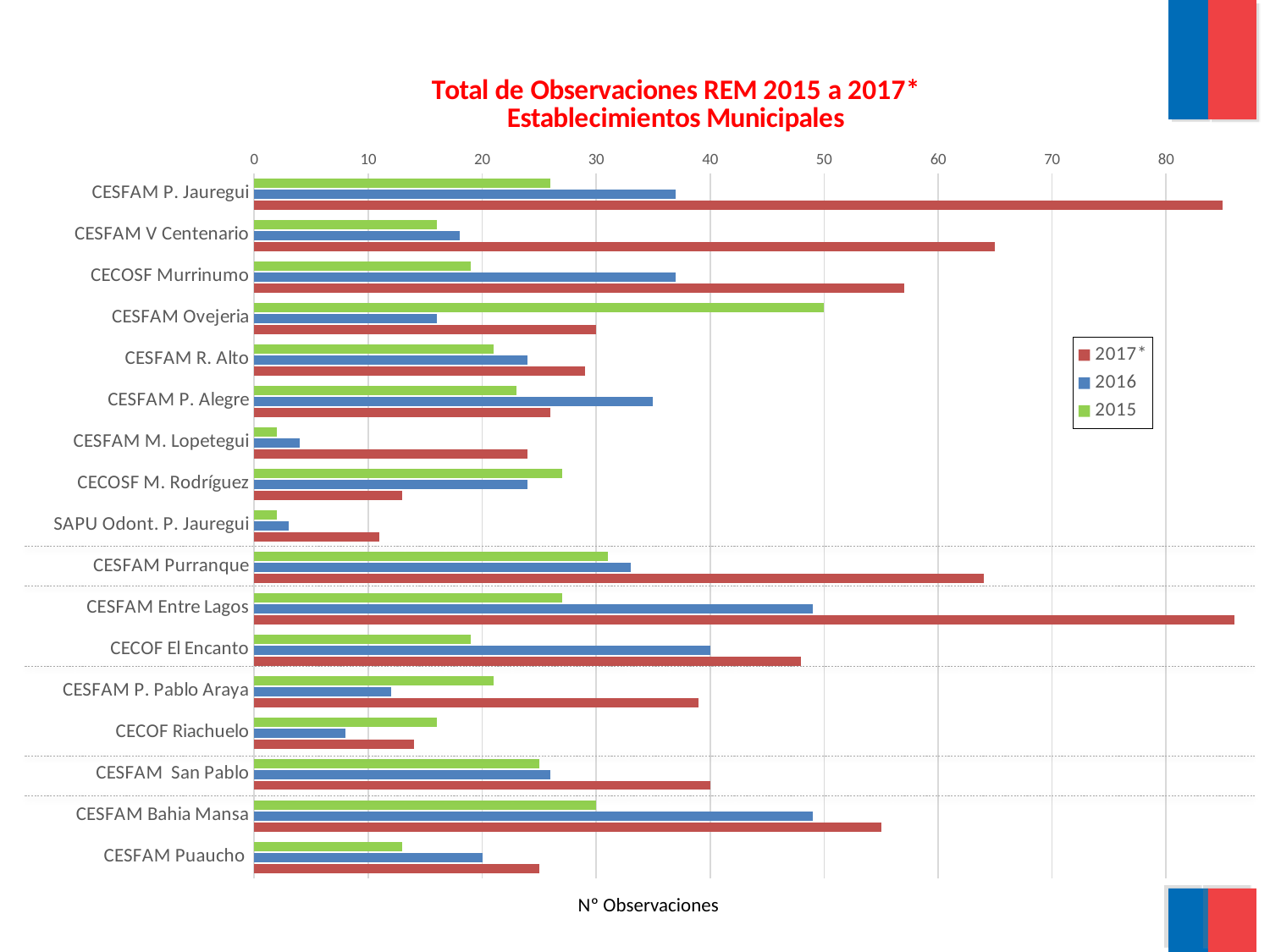

### Chart: Total de Observaciones REM 2015 a 2017*
Establecimientos Municipales

| Category | 2015 | 2016 | 2017* |
|---|---|---|---|
| CESFAM P. Jauregui | 26.0 | 37.0 | 85.0 |
| CESFAM V Centenario | 16.0 | 18.0 | 65.0 |
| CECOSF Murrinumo | 19.0 | 37.0 | 57.0 |
| CESFAM Ovejeria | 50.0 | 16.0 | 30.0 |
| CESFAM R. Alto | 21.0 | 24.0 | 29.0 |
| CESFAM P. Alegre | 23.0 | 35.0 | 26.0 |
| CESFAM M. Lopetegui | 2.0 | 4.0 | 24.0 |
| CECOSF M. Rodríguez | 27.0 | 24.0 | 13.0 |
| SAPU Odont. P. Jauregui | 2.0 | 3.0 | 11.0 |
| CESFAM Purranque | 31.0 | 33.0 | 64.0 |
| CESFAM Entre Lagos | 27.0 | 49.0 | 86.0 |
| CECOF El Encanto | 19.0 | 40.0 | 48.0 |
| CESFAM P. Pablo Araya | 21.0 | 12.0 | 39.0 |
| CECOF Riachuelo | 16.0 | 8.0 | 14.0 |
| CESFAM  San Pablo | 25.0 | 26.0 | 40.0 |
| CESFAM Bahia Mansa | 30.0 | 49.0 | 55.0 |
| CESFAM Puaucho  | 13.0 | 20.0 | 25.0 |
Nº Observaciones